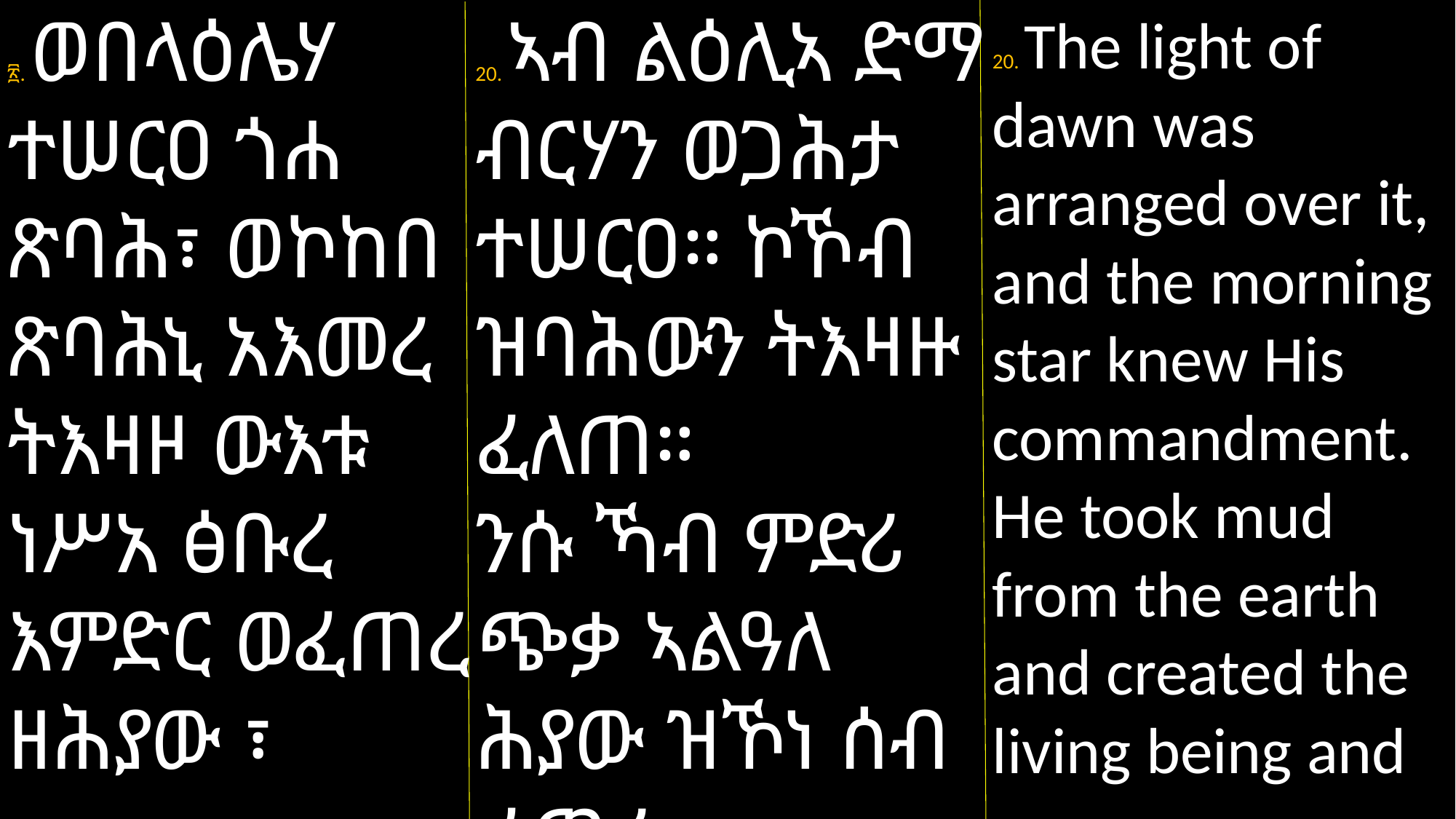

፳. ወበላዕሌሃ ተሠርዐ ጎሐ ጽባሕ፣ ወኮከበ ጽባሕኒ አእመረ ትእዛዞ ውእቱ ነሥአ ፅቡረ እምድር ወፈጠረ ዘሕያው ፣
20. ኣብ ልዕሊኣ ድማ ብርሃን ወጋሕታ ተሠርዐ። ኮኾብ ዝባሕውን ትእዛዙ ፈለጠ።
ንሱ ኻብ ምድሪ ጭቃ ኣልዓለ ሕያው ዝኾነ ሰብ ፈጠረ።
20. The light of dawn was arranged over it, and the morning star knew His commandment. He took mud from the earth and created the living being and